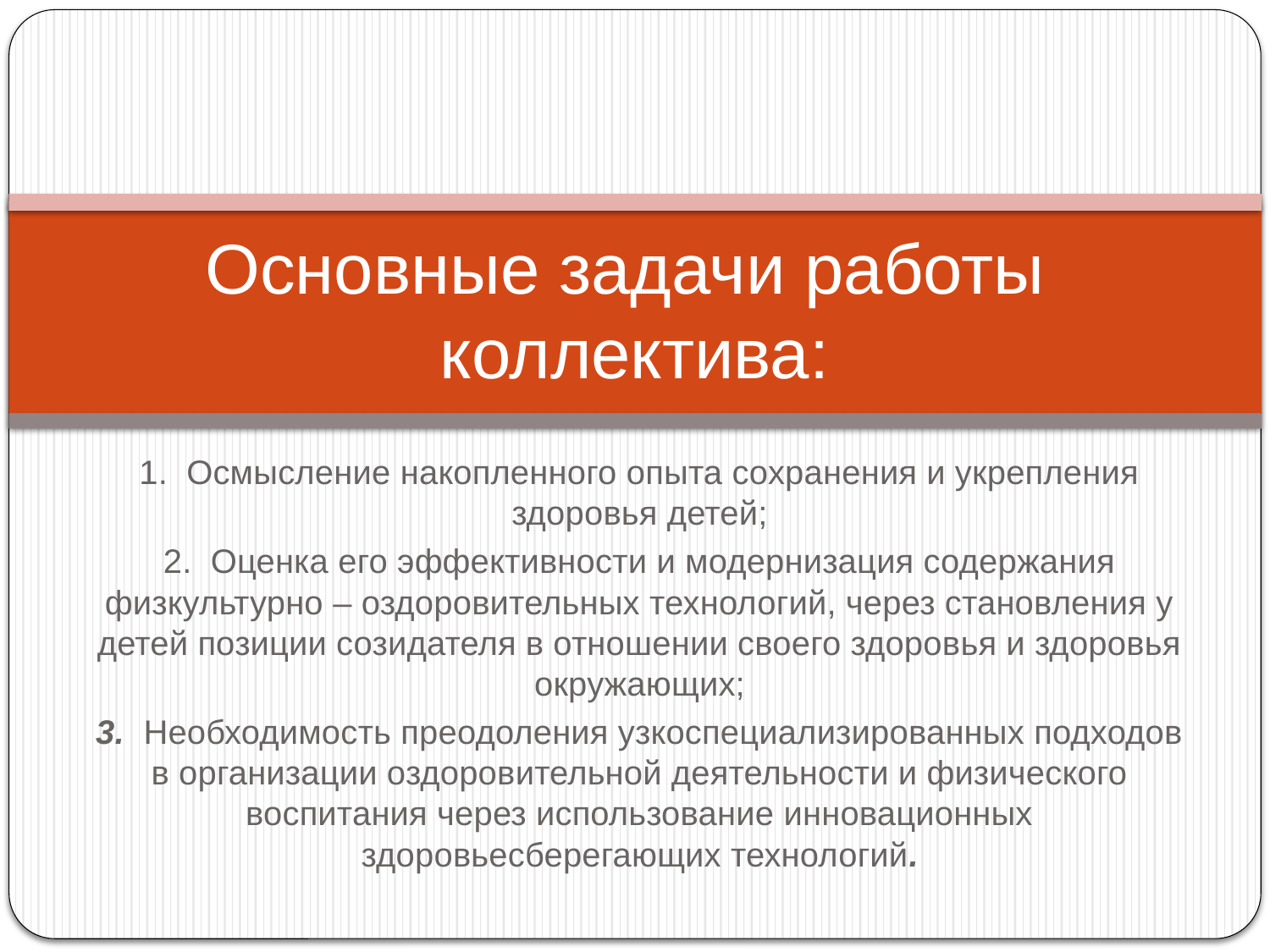

# Основные задачи работы  коллектива:
1.  Осмысление накопленного опыта сохранения и укрепления здоровья детей;
2.  Оценка его эффективности и модернизация содержания физкультурно – оздоровительных технологий, через становления у детей позиции созидателя в отношении своего здоровья и здоровья окружающих;
3.  Необходимость преодоления узкоспециализированных подходов в организации оздоровительной деятельности и физического воспитания через использование инновационных здоровьесберегающих технологий.